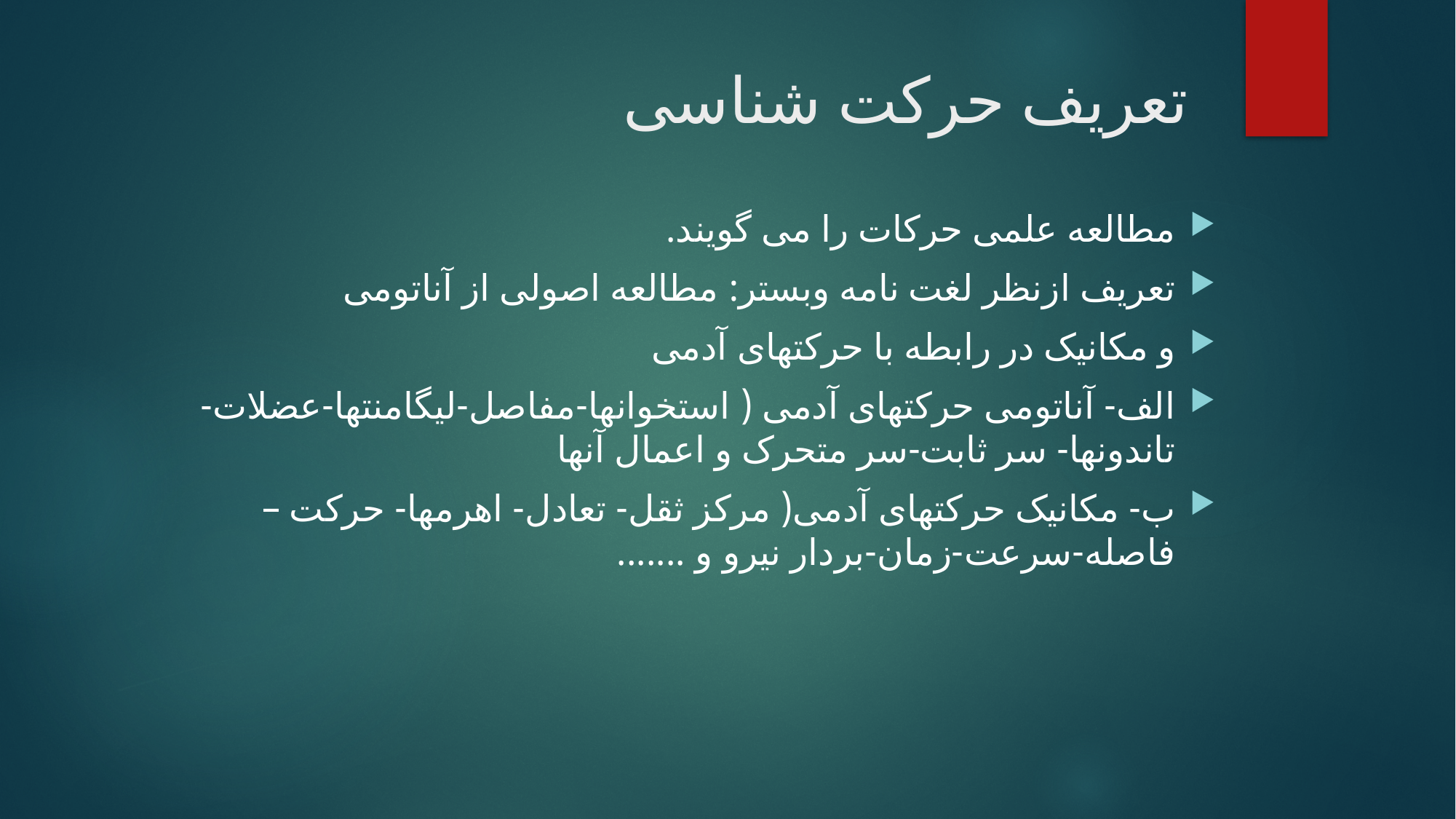

# تعریف حرکت شناسی
مطالعه علمی حرکات را می گویند.
تعریف ازنظر لغت نامه وبستر: مطالعه اصولی از آناتومی
و مکانیک در رابطه با حرکتهای آدمی
الف- آناتومی حرکتهای آدمی ( استخوانها-مفاصل-لیگامنتها-عضلات-تاندونها- سر ثابت-سر متحرک و اعمال آنها
ب- مکانیک حرکتهای آدمی( مرکز ثقل- تعادل- اهرمها- حرکت –فاصله-سرعت-زمان-بردار نیرو و .......